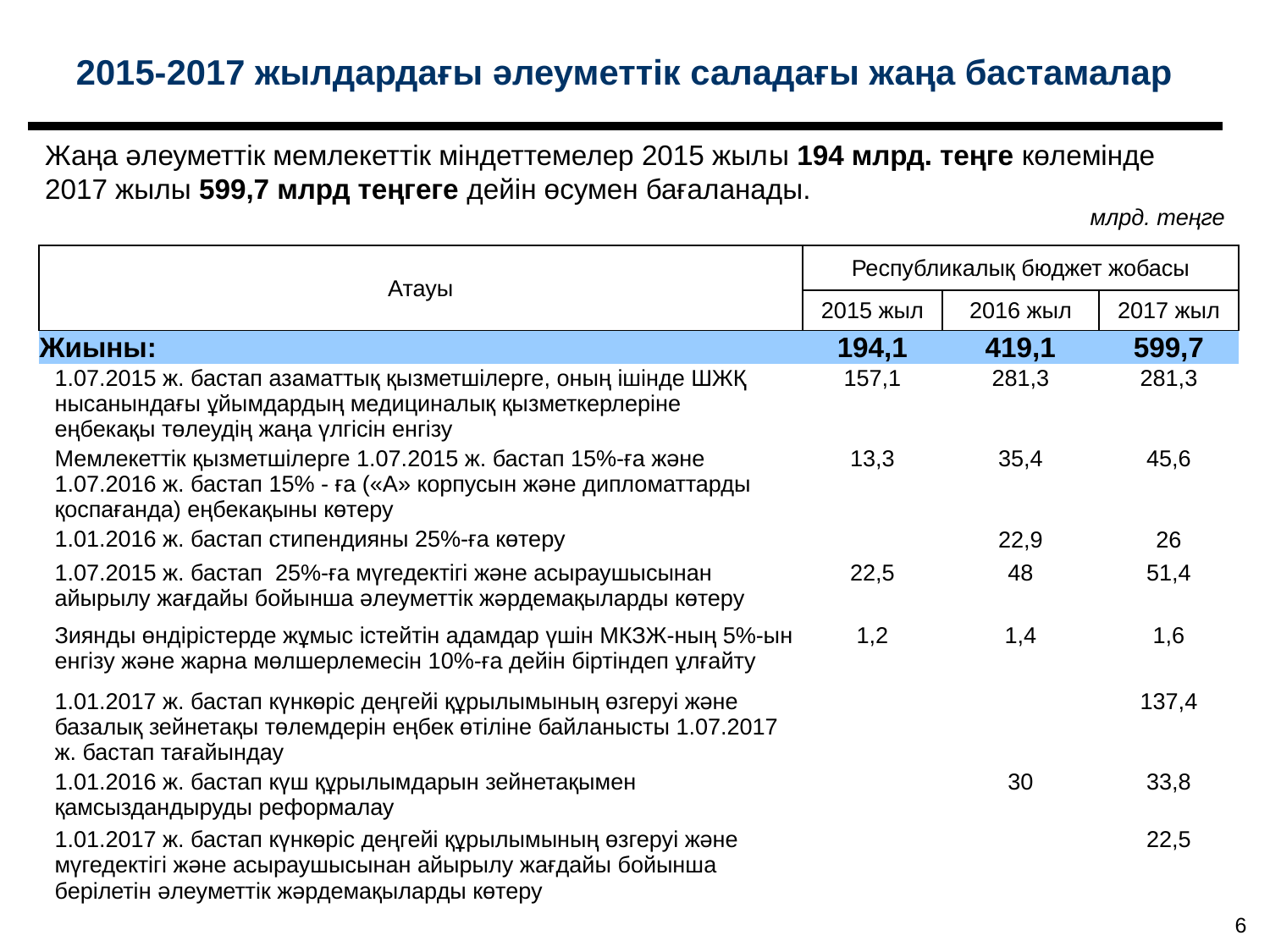

2015-2017 жылдардағы әлеуметтік саладағы жаңа бастамалар
Жаңа әлеуметтік мемлекеттік міндеттемелер 2015 жылы 194 млрд. теңге көлемінде
2017 жылы 599,7 млрд теңгеге дейін өсумен бағаланады.
млрд. теңге
| Атауы | Республикалық бюджет жобасы |  |  |
| --- | --- | --- | --- |
|  | 2015 жыл | 2016 жыл | 2017 жыл |
| Жиыны: | 194,1 | 419,1 | 599,7 |
| 1.07.2015 ж. бастап азаматтық қызметшілерге, оның ішінде ШЖҚ нысанындағы ұйымдардың медициналық қызметкерлеріне еңбекақы төлеудің жаңа үлгісін енгізу | 157,1 | 281,3 | 281,3 |
| Мемлекеттік қызметшілерге 1.07.2015 ж. бастап 15%-ға және 1.07.2016 ж. бастап 15% - ға («А» корпусын және дипломаттарды қоспағанда) еңбекақыны көтеру | 13,3 | 35,4 | 45,6 |
| 1.01.2016 ж. бастап стипендияны 25%-ға көтеру |  | 22,9 | 26 |
| 1.07.2015 ж. бастап 25%-ға мүгедектiгi және асыраушысынан айырылу жағдайы бойынша әлеуметтiк жәрдемақыларды көтеру | 22,5 | 48 | 51,4 |
| Зиянды өндірістерде жұмыс істейтін адамдар үшін МКЗЖ-ның 5%-ын енгізу және жарна мөлшерлемесін 10%-ға дейін біртіндеп ұлғайту | 1,2 | 1,4 | 1,6 |
| 1.01.2017 ж. бастап күнкөріс деңгейі құрылымының өзгеруі және базалық зейнетақы төлемдерін еңбек өтіліне байланысты 1.07.2017 ж. бастап тағайындау |  |  | 137,4 |
| 1.01.2016 ж. бастап күш құрылымдарын зейнетақымен қамсыздандыруды реформалау |  | 30 | 33,8 |
| 1.01.2017 ж. бастап күнкөріс деңгейі құрылымының өзгеруі және мүгедектiгi және асыраушысынан айырылу жағдайы бойынша берiлетiн әлеуметтiк жәрдемақыларды көтеру |  |  | 22,5 |

6